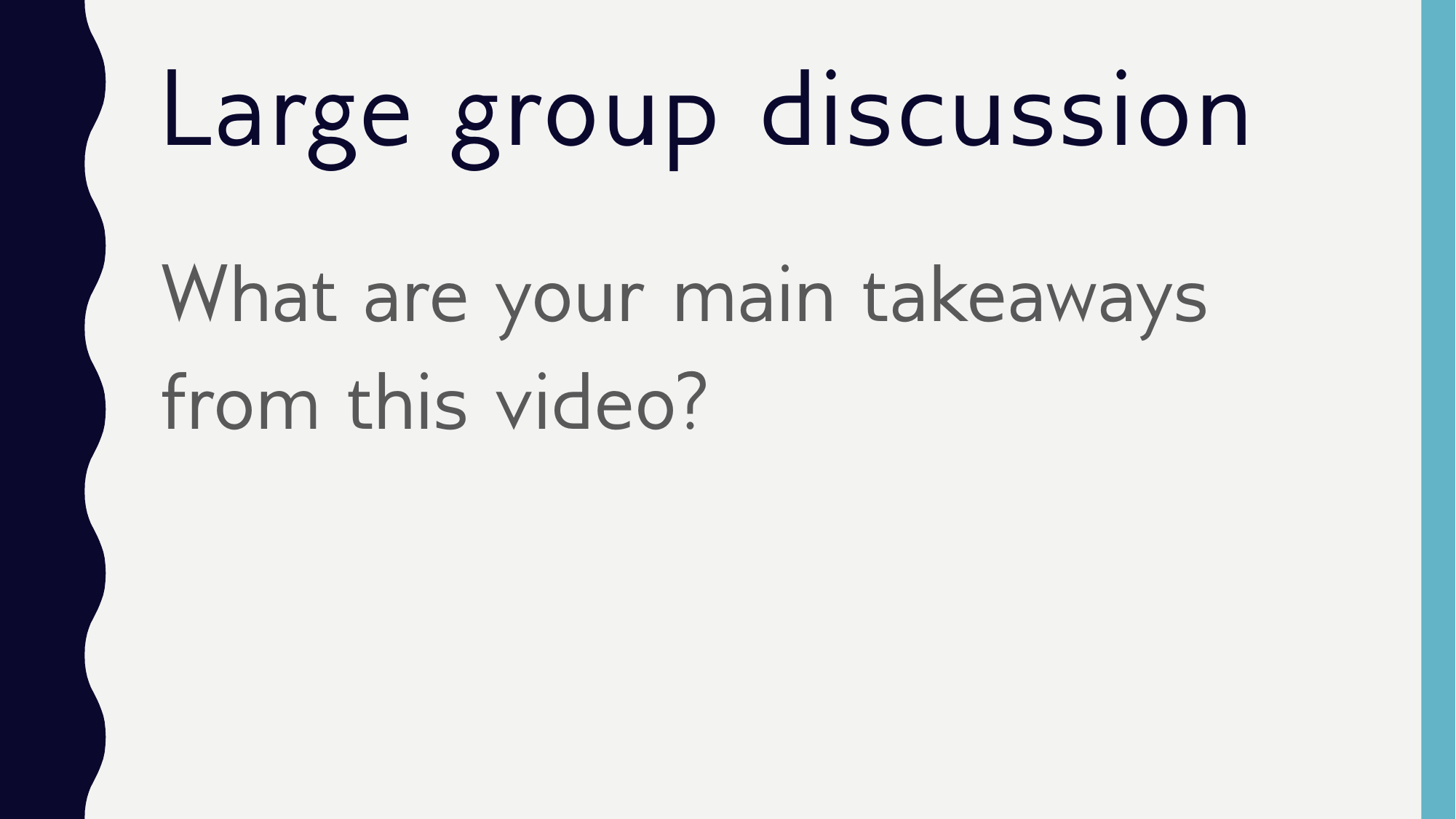

# Large group discussion
What are your main takeaways from this video?